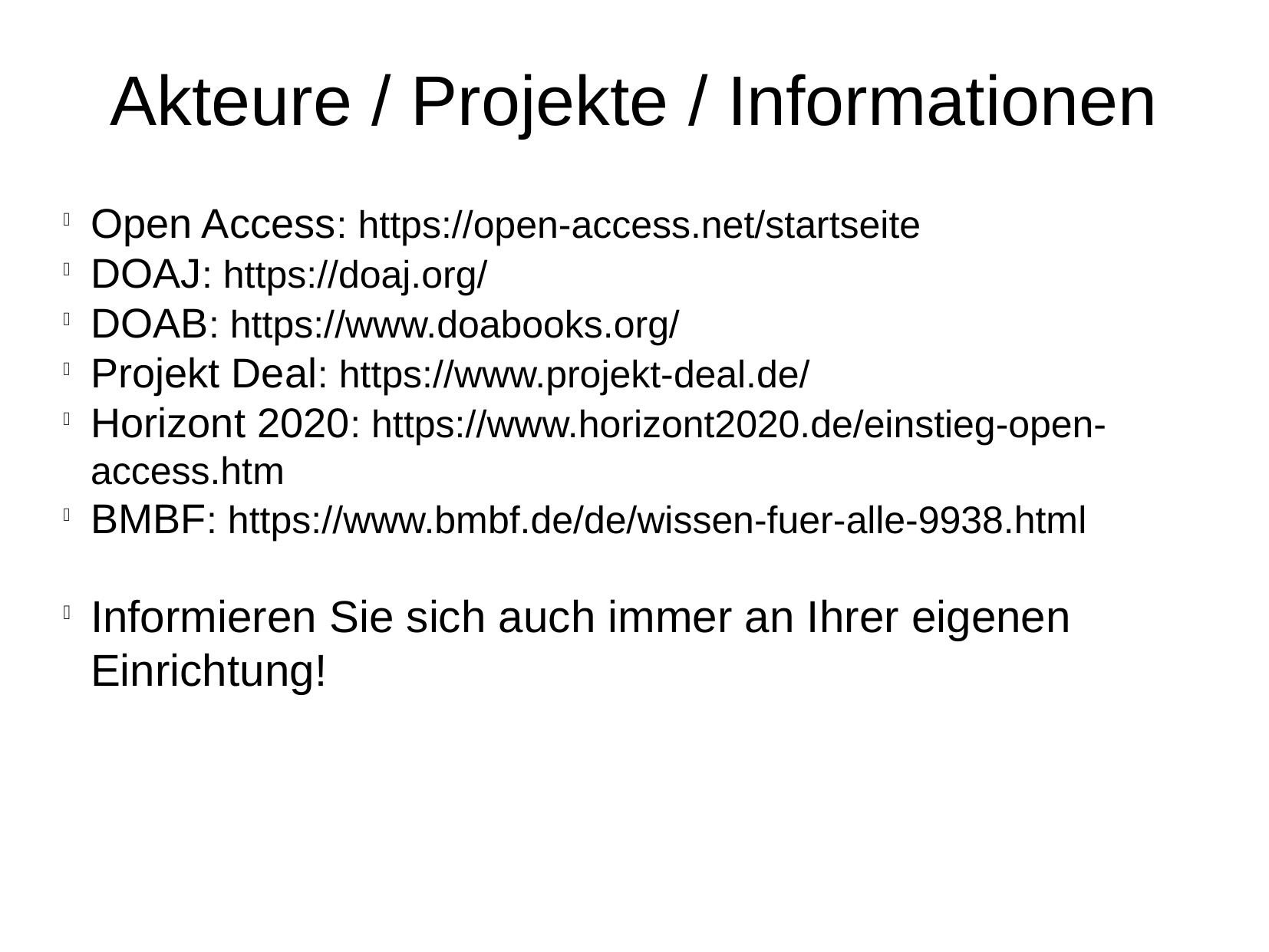

Akteure / Projekte / Informationen
Open Access: https://open-access.net/startseite
DOAJ: https://doaj.org/
DOAB: https://www.doabooks.org/
Projekt Deal: https://www.projekt-deal.de/
Horizont 2020: https://www.horizont2020.de/einstieg-open-access.htm
BMBF: https://www.bmbf.de/de/wissen-fuer-alle-9938.html

Informieren Sie sich auch immer an Ihrer eigenen Einrichtung!